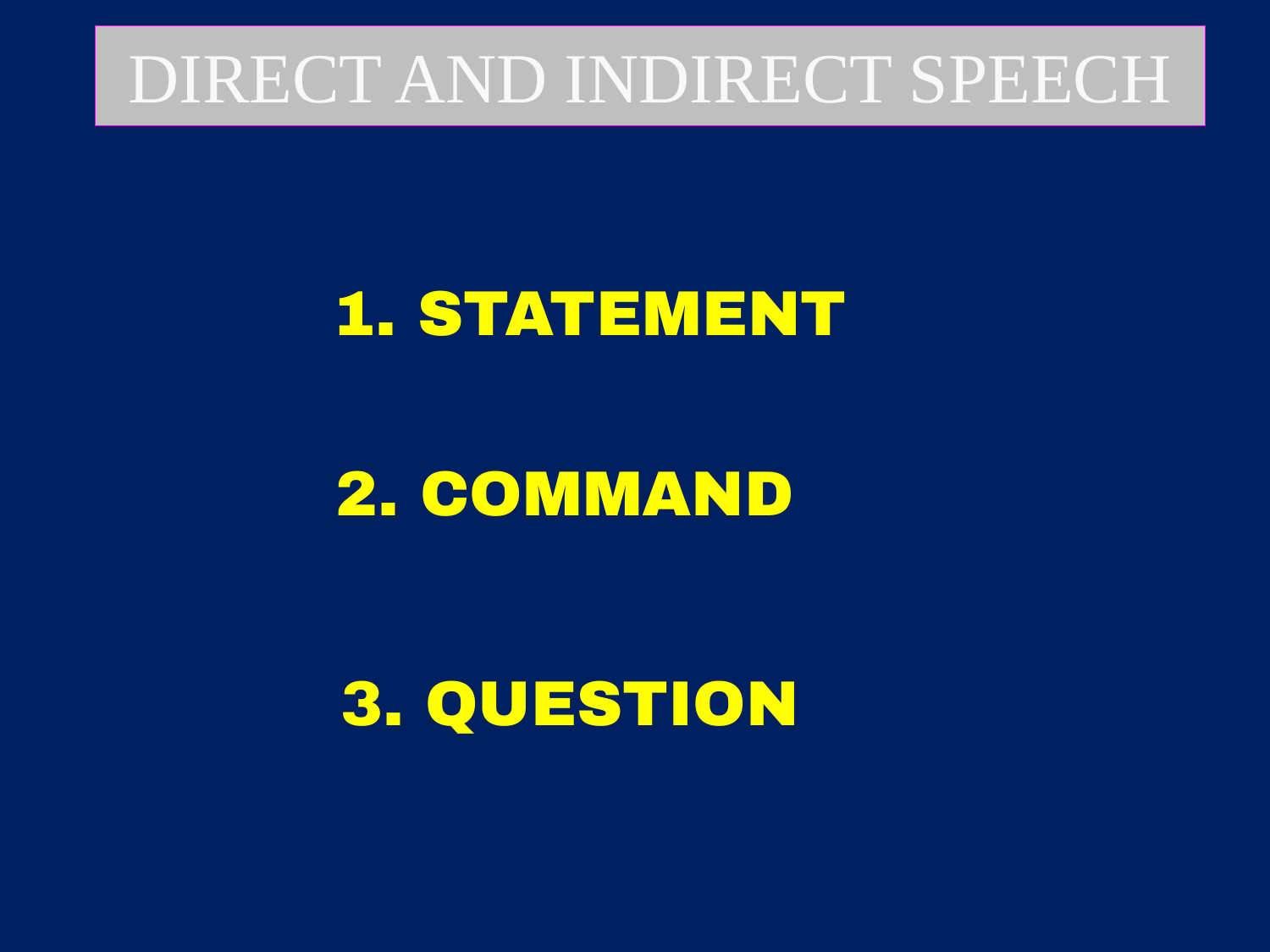

DIRECT AND INDIRECT SPEECH
1. STATEMENT
2. COMMAND
3. QUESTION